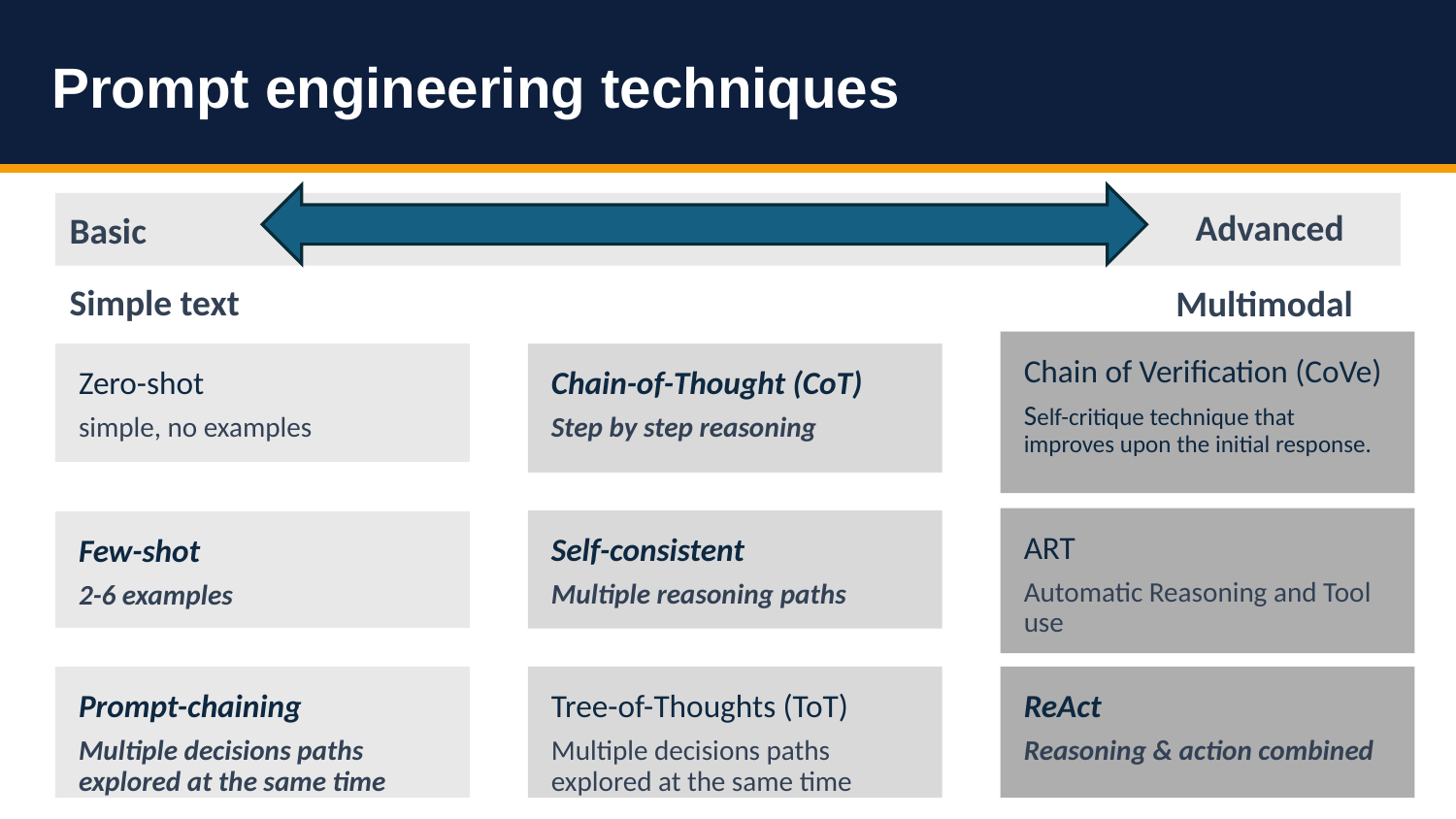

Prompt engineering techniques

Advanced
Basic
Simple text
Multimodal
Chain of Verification (CoVe)
Self-critique technique that improves upon the initial response.
Zero-shot
simple, no examples

Chain-of-Thought (CoT)
Step by step reasoning

ART
Automatic Reasoning and Tool use

Self-consistent
Multiple reasoning paths

Few-shot
2-6 examples

Prompt-chaining
Multiple decisions paths explored at the same time

Tree-of-Thoughts (ToT)
Multiple decisions paths explored at the same time

ReAct
Reasoning & action combined